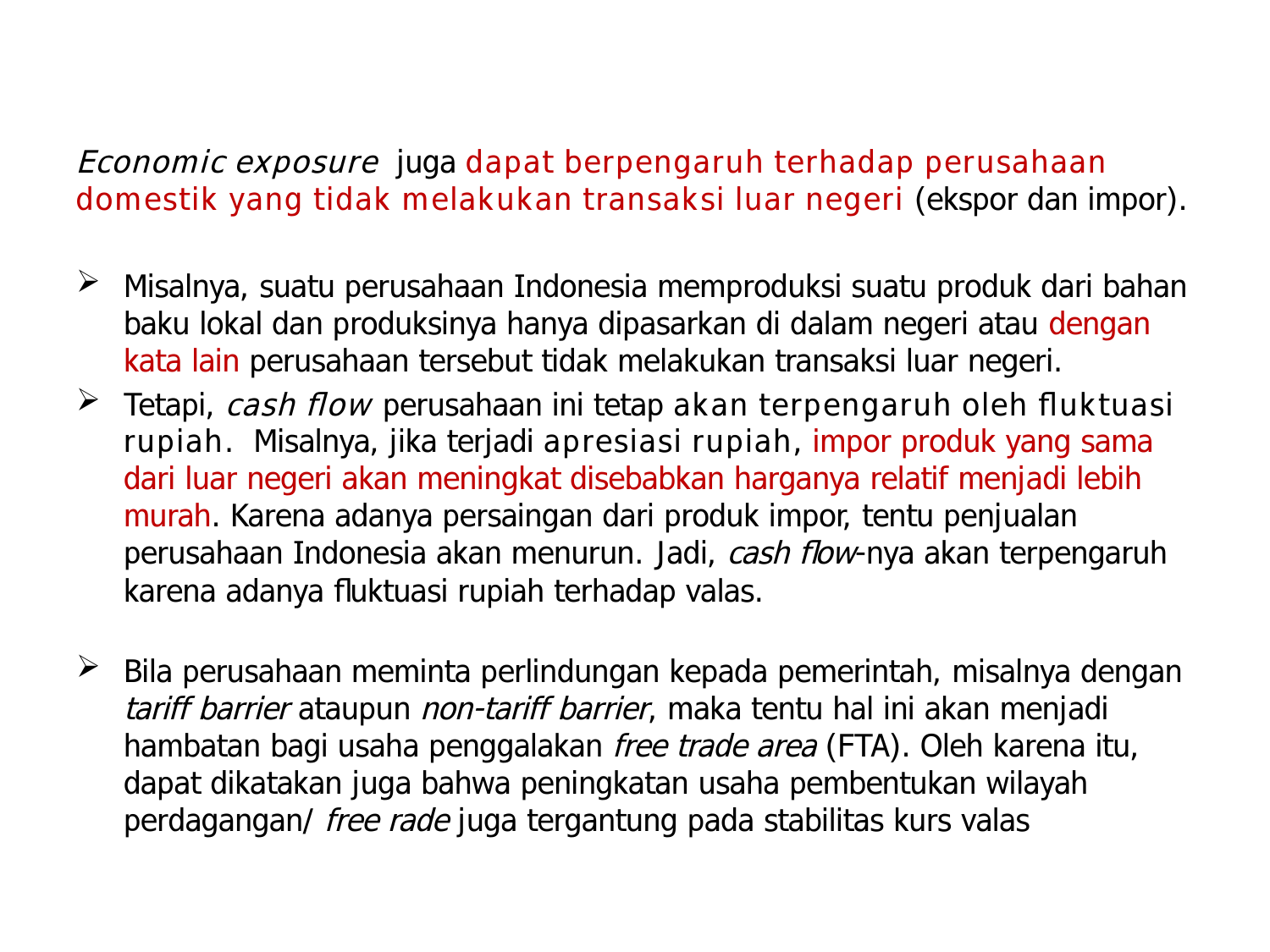

Economic exposure  juga dapat berpengaruh terhadap perusahaan domestik yang tidak melakukan transaksi luar negeri (ekspor dan impor).

Misalnya, suatu perusahaan Indonesia memproduksi suatu produk dari bahan baku lokal dan produksinya hanya dipasarkan di dalam negeri atau dengan kata lain perusahaan tersebut tidak melakukan transaksi luar negeri.
Tetapi, cash flow perusahaan ini tetap akan terpengaruh oleh fluktuasi rupiah.  Misalnya, jika terjadi apresiasi rupiah, impor produk yang sama dari luar negeri akan meningkat disebabkan harganya relatif menjadi lebih murah. Karena adanya persaingan dari produk impor, tentu penjualan perusahaan Indonesia akan menurun. Jadi, cash flow-nya akan terpengaruh karena adanya fluktuasi rupiah terhadap valas.

Bila perusahaan meminta perlindungan kepada pemerintah, misalnya dengan tariff barrier ataupun non-tariff barrier, maka tentu hal ini akan menjadi hambatan bagi usaha penggalakan free trade area (FTA). Oleh karena itu, dapat dikatakan juga bahwa peningkatan usaha pembentukan wilayah perdagangan/ free rade juga tergantung pada stabilitas kurs valas